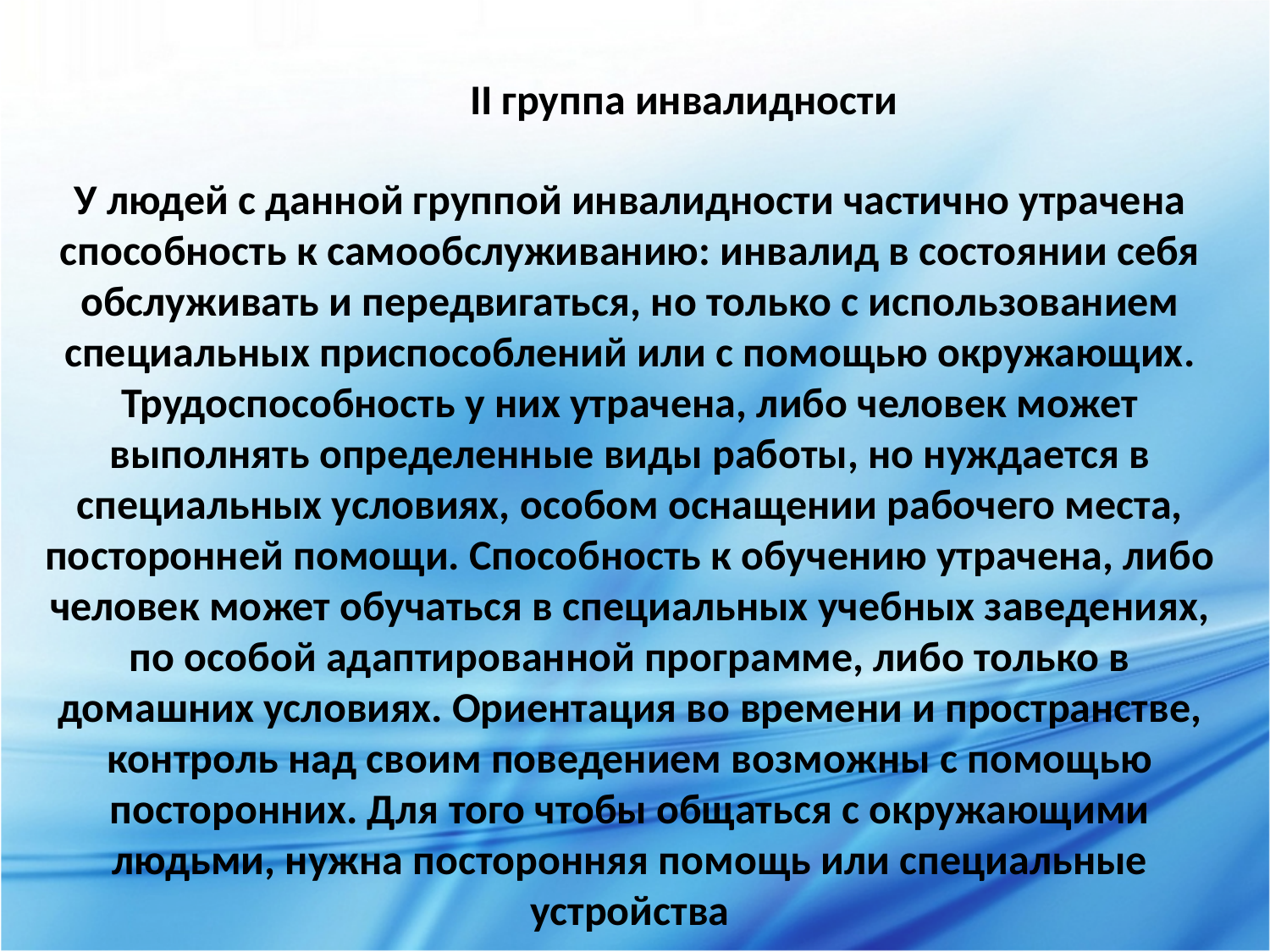

II группа инвалидности
У людей с данной группой инвалидности частично утрачена способность к самообслуживанию: инвалид в состоянии себя обслуживать и передвигаться, но только с использованием специальных приспособлений или с помощью окружающих. Трудоспособность у них утрачена, либо человек может выполнять определенные виды работы, но нуждается в специальных условиях, особом оснащении рабочего места, посторонней помощи. Способность к обучению утрачена, либо человек может обучаться в специальных учебных заведениях, по особой адаптированной программе, либо только в домашних условиях. Ориентация во времени и пространстве, контроль над своим поведением возможны с помощью посторонних. Для того чтобы общаться с окружающими людьми, нужна посторонняя помощь или специальные устройства